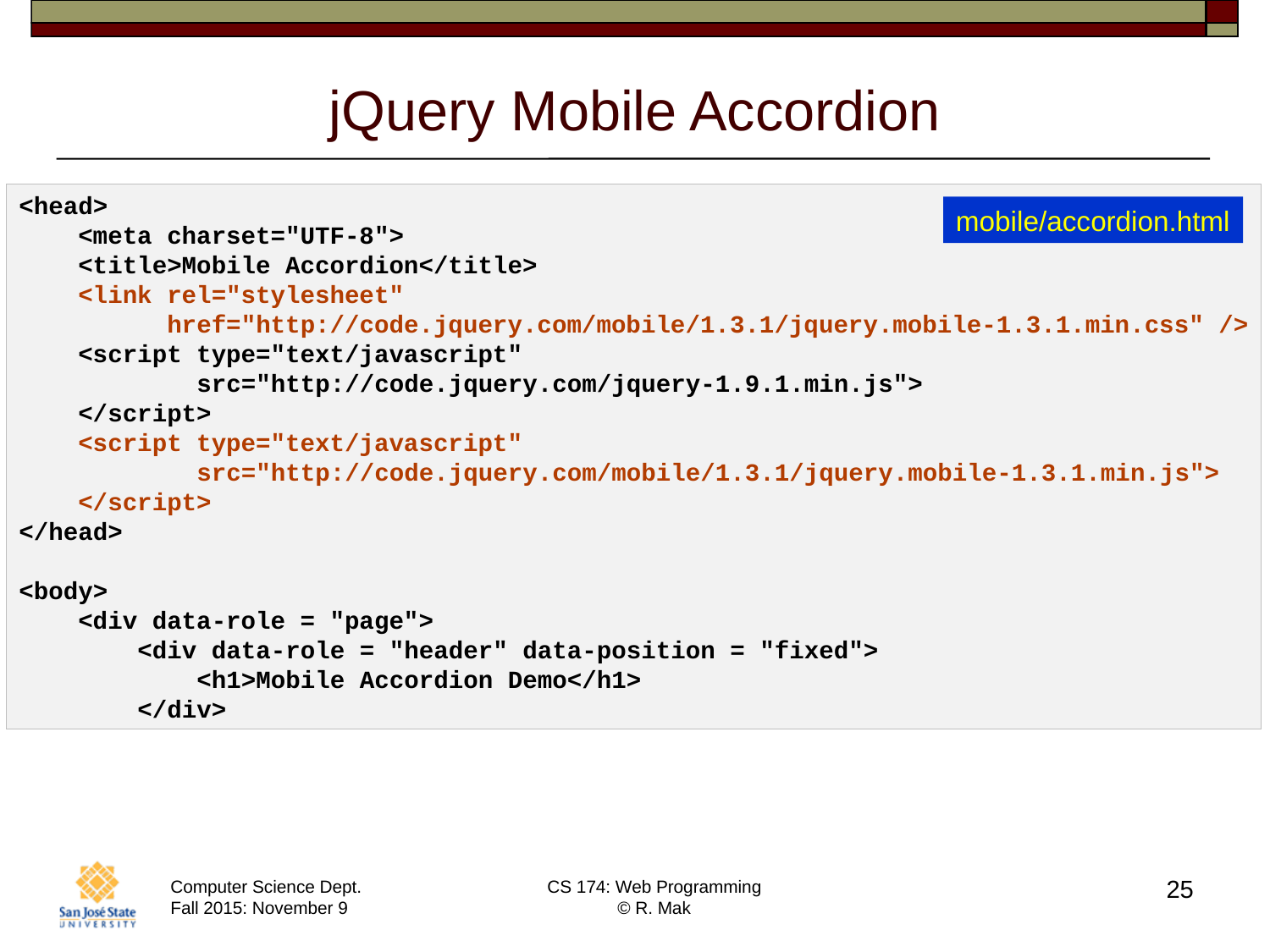

# jQuery Mobile Accordion
<head>
    <meta charset="UTF-8">
    <title>Mobile Accordion</title>
    <link rel="stylesheet"
          href="http://code.jquery.com/mobile/1.3.1/jquery.mobile-1.3.1.min.css" />
    <script type="text/javascript"
            src="http://code.jquery.com/jquery-1.9.1.min.js">
    </script>
    <script type="text/javascript"
            src="http://code.jquery.com/mobile/1.3.1/jquery.mobile-1.3.1.min.js">
    </script>
</head>

<body>
    <div data-role = "page">
        <div data-role = "header" data-position = "fixed">
            <h1>Mobile Accordion Demo</h1>
        </div>
mobile/accordion.html
25